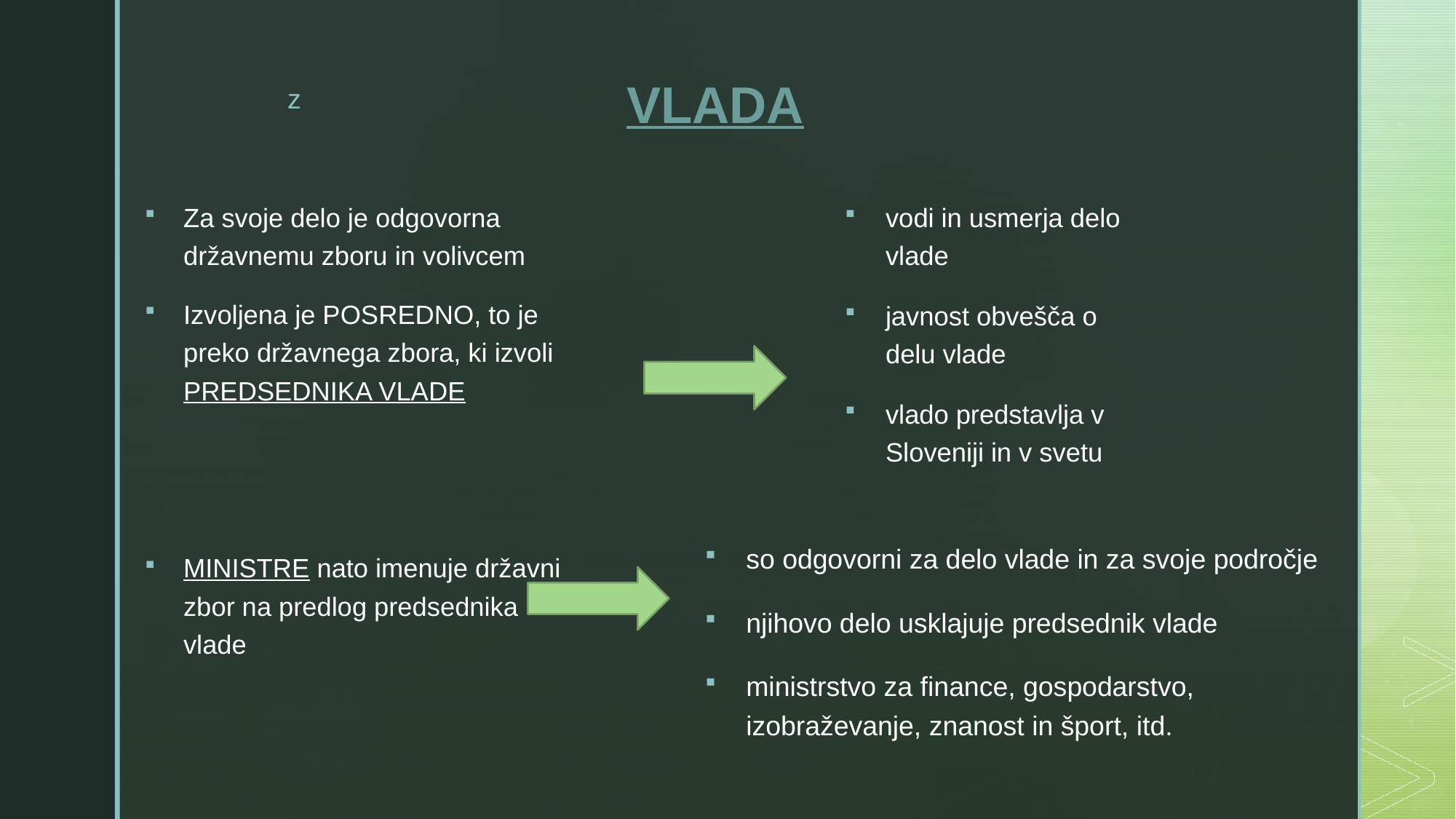

# VLADA
Za svoje delo je odgovorna državnemu zboru in volivcem
Izvoljena je POSREDNO, to je preko državnega zbora, ki izvoli PREDSEDNIKA VLADE

MINISTRE nato imenuje državni zbor na predlog predsednika vlade
vodi in usmerja delo vlade
javnost obvešča o delu vlade
vlado predstavlja v Sloveniji in v svetu

so odgovorni za delo vlade in za svoje področje
njihovo delo usklajuje predsednik vlade
ministrstvo za finance, gospodarstvo, izobraževanje, znanost in šport, itd.